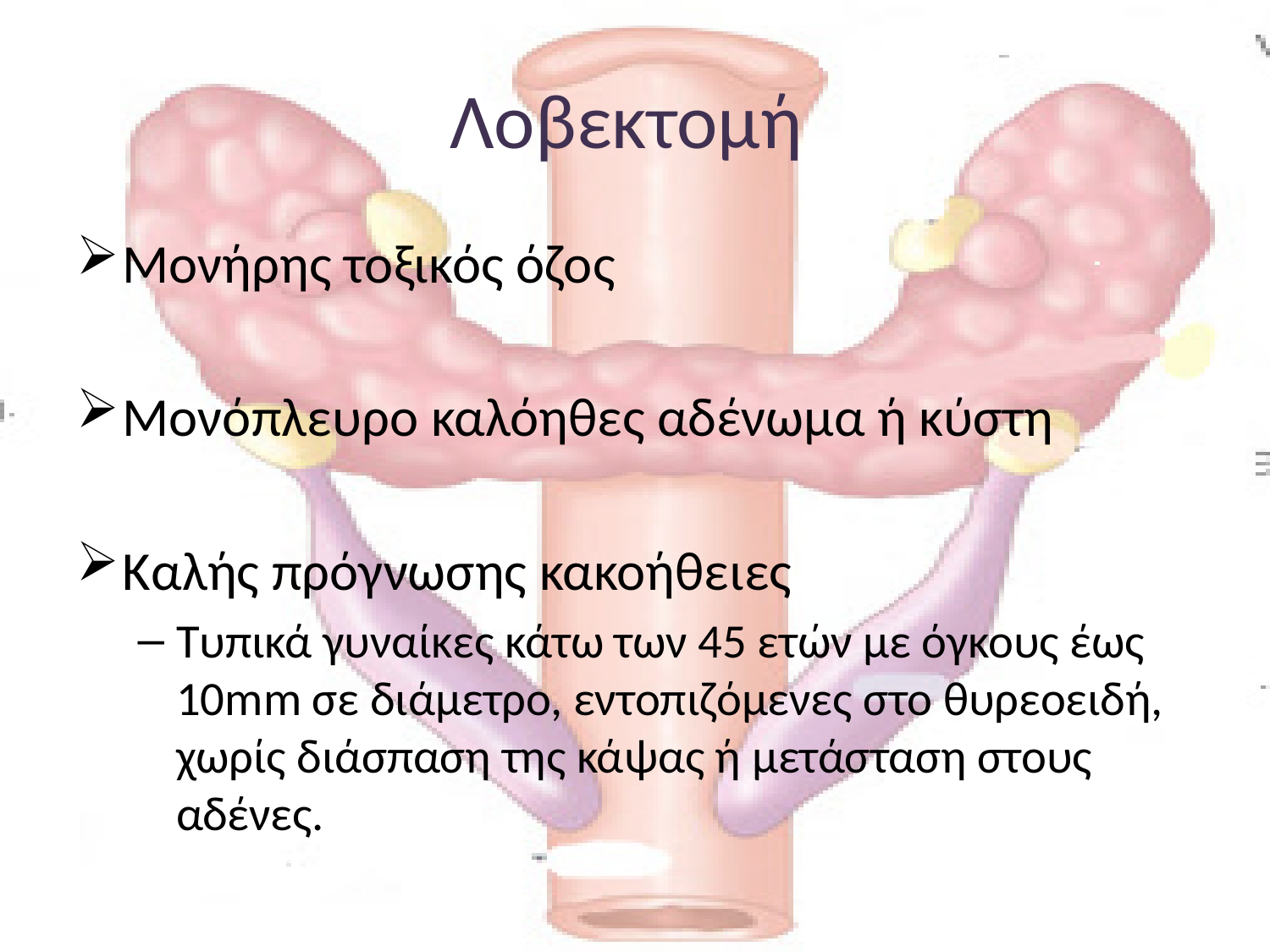

# Λοβεκτομή
Μονήρης τοξικός όζος

Μονόπλευρο καλόηθες αδένωμα ή κύστη

Καλής πρόγνωσης κακοήθειες
Τυπικά γυναίκες κάτω των 45 ετών με όγκους έως 10mm σε διάμετρο, εντοπιζόμενες στο θυρεοειδή, χωρίς διάσπαση της κάψας ή μετάσταση στους αδένες.